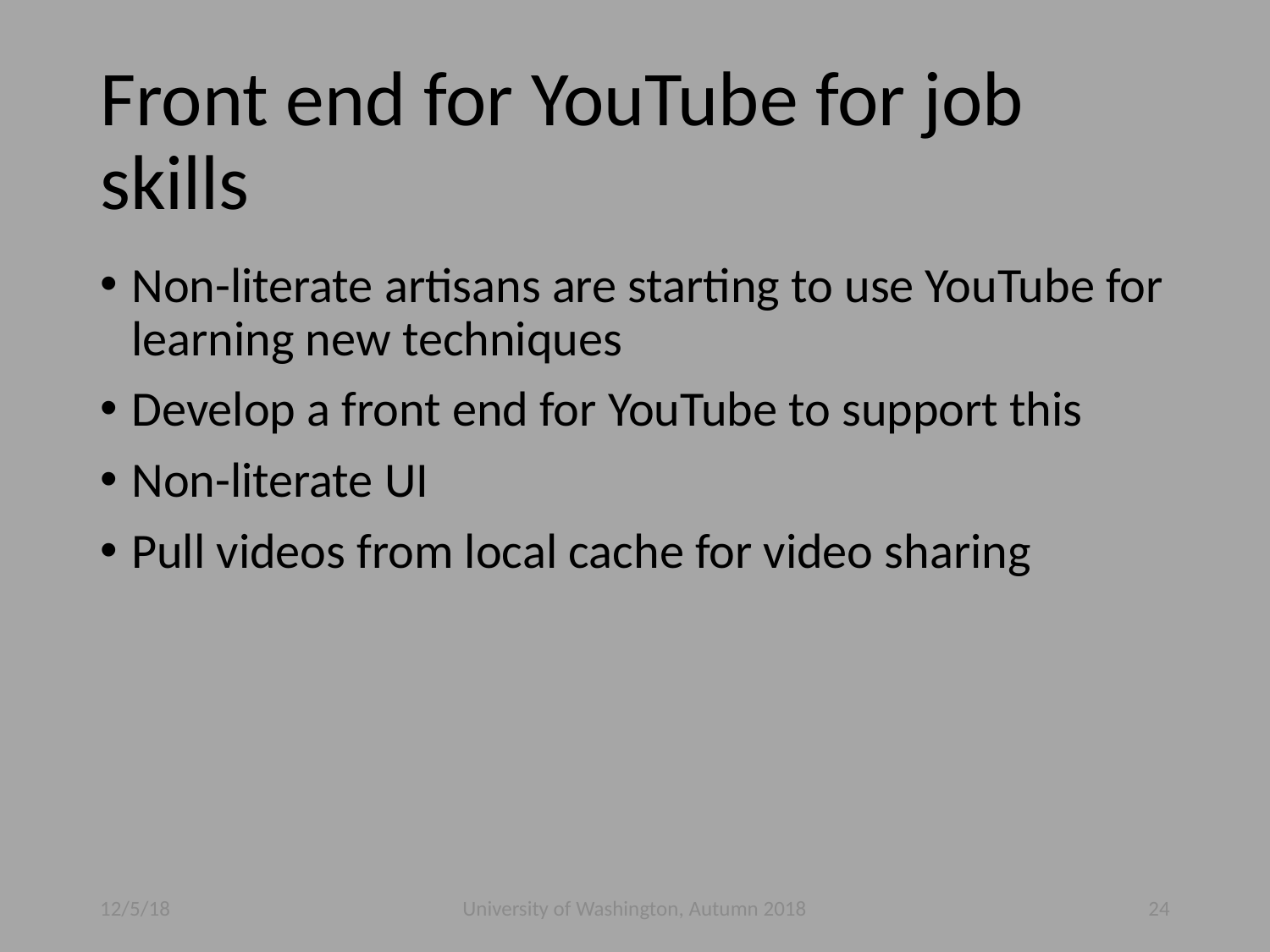

# Front end for YouTube for job skills
Non-literate artisans are starting to use YouTube for learning new techniques
Develop a front end for YouTube to support this
Non-literate UI
Pull videos from local cache for video sharing
12/5/18
University of Washington, Autumn 2018
24